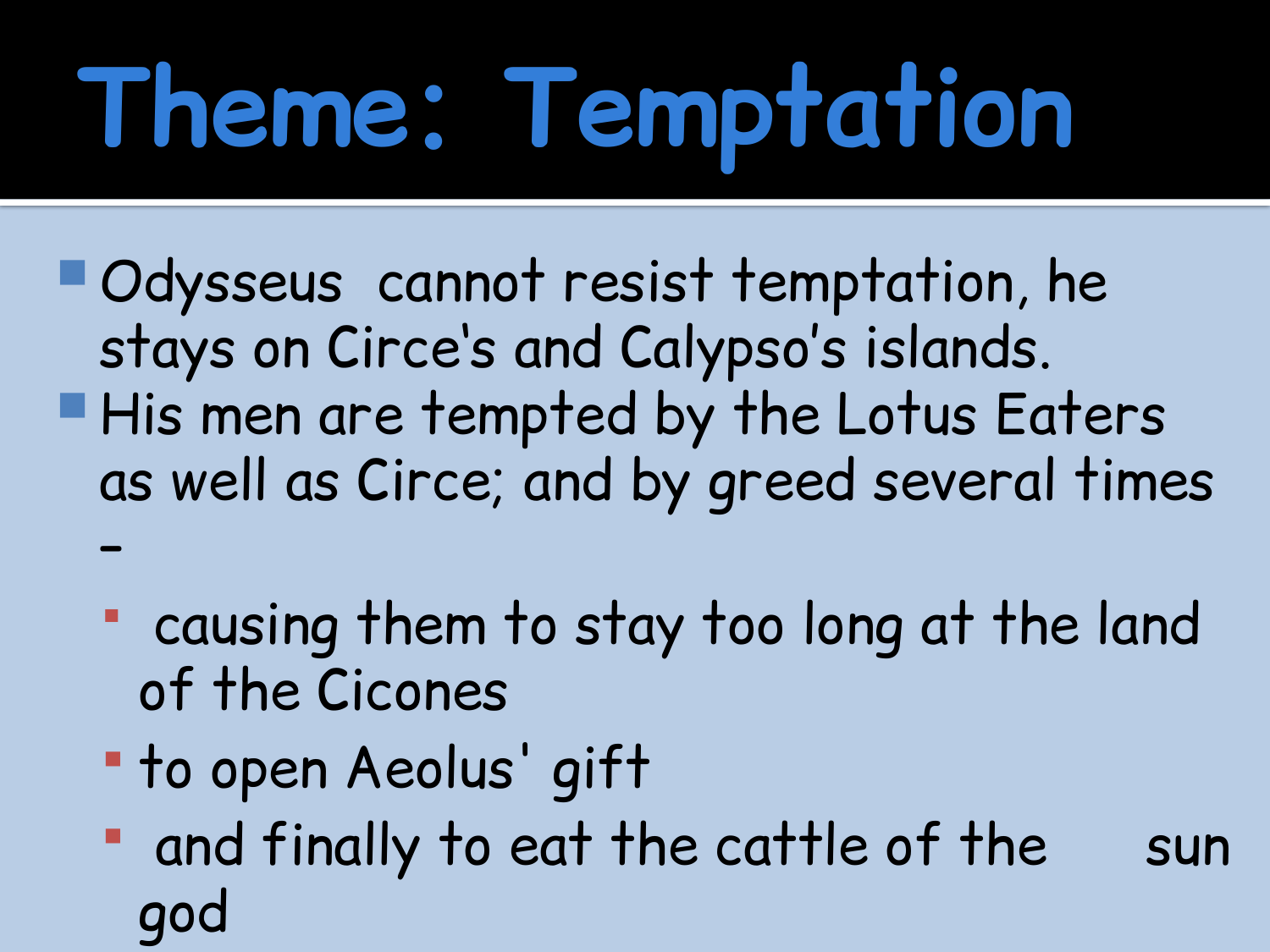

# Theme: Temptation

Odysseus  cannot resist temptation, he stays on Circe‘s and Calypso’s islands.
His men are tempted by the Lotus Eaters as well as Circe; and by greed several times –
 causing them to stay too long at the land of the Cicones
to open Aeolus' gift
 and finally to eat the cattle of the      sun god